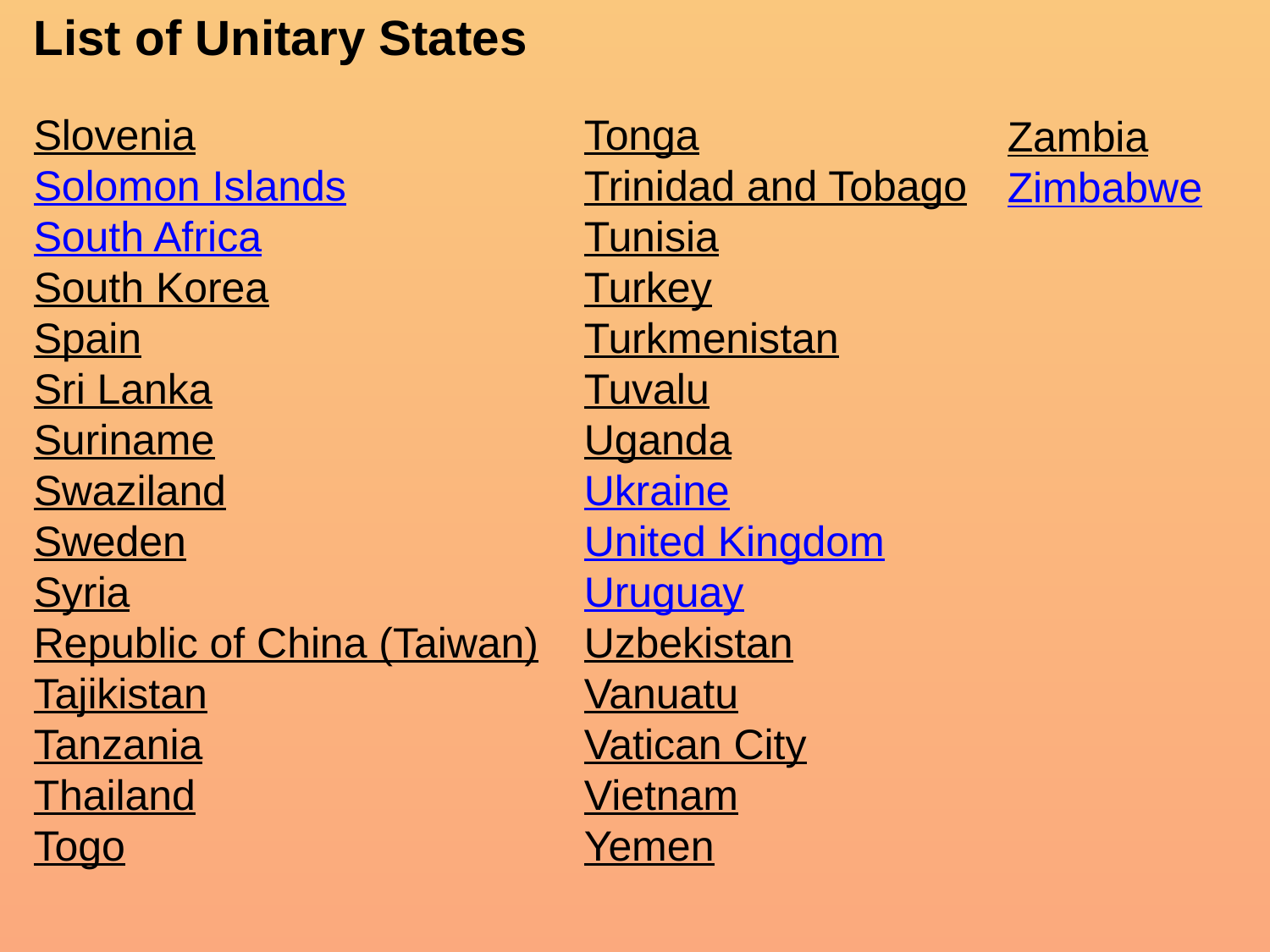

List of Unitary States

Slovenia
Solomon Islands
South Africa
South Korea
Spain
Sri Lanka
Suriname
Swaziland
Sweden
Syria
Republic of China (Taiwan)
Tajikistan
Tanzania
Thailand
Togo

Zambia
Zimbabwe

Tonga
Trinidad and Tobago
Tunisia
Turkey
Turkmenistan
Tuvalu
Uganda
Ukraine
United Kingdom
Uruguay
Uzbekistan
Vanuatu
Vatican City
Vietnam
Yemen